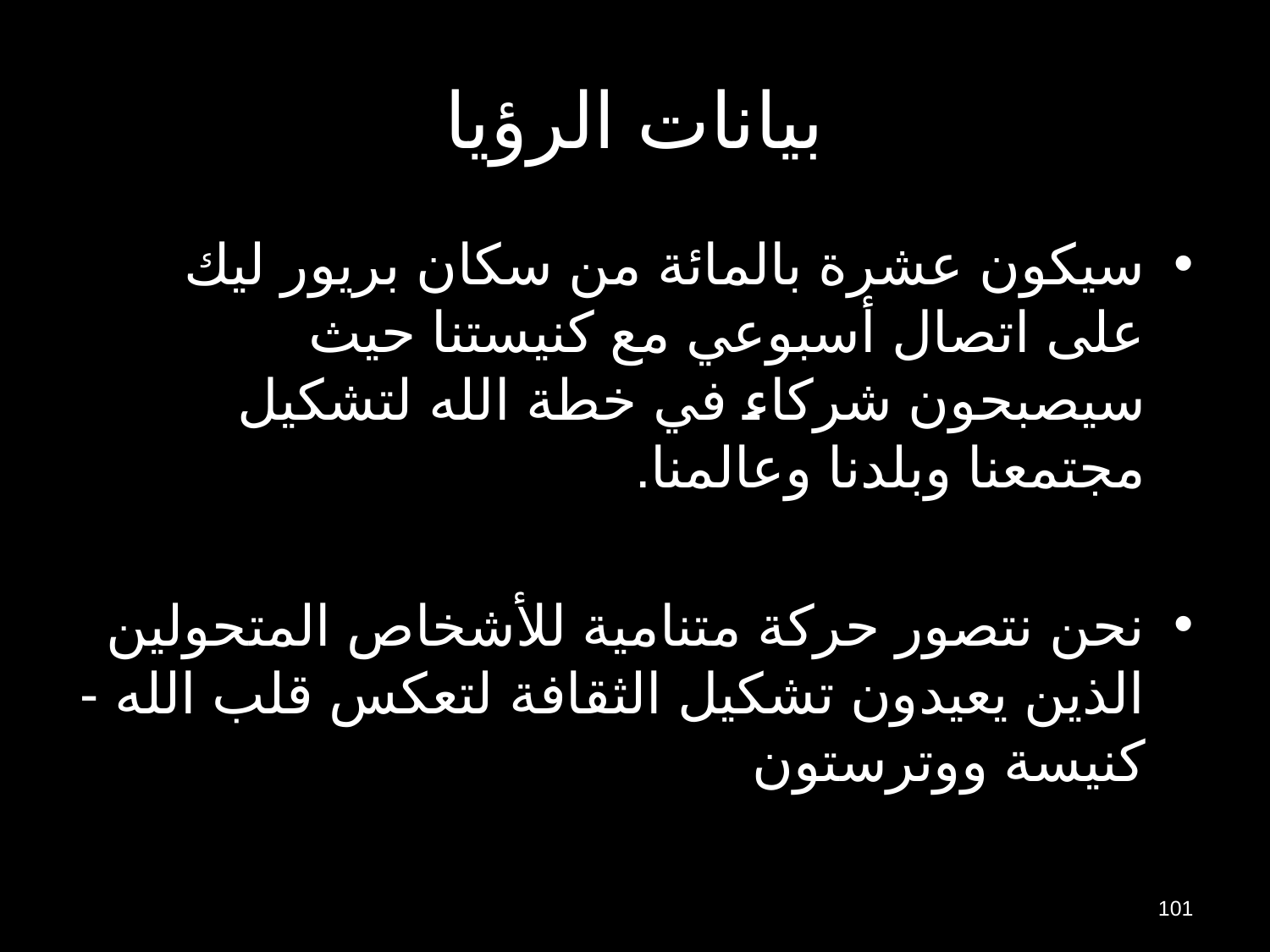

# بيانات الرؤيا
سيكون عشرة بالمائة من سكان بريور ليك على اتصال أسبوعي مع كنيستنا حيث سيصبحون شركاء في خطة الله لتشكيل مجتمعنا وبلدنا وعالمنا.

نحن نتصور حركة متنامية للأشخاص المتحولين الذين يعيدون تشكيل الثقافة لتعكس قلب الله - كنيسة ووترستون
101